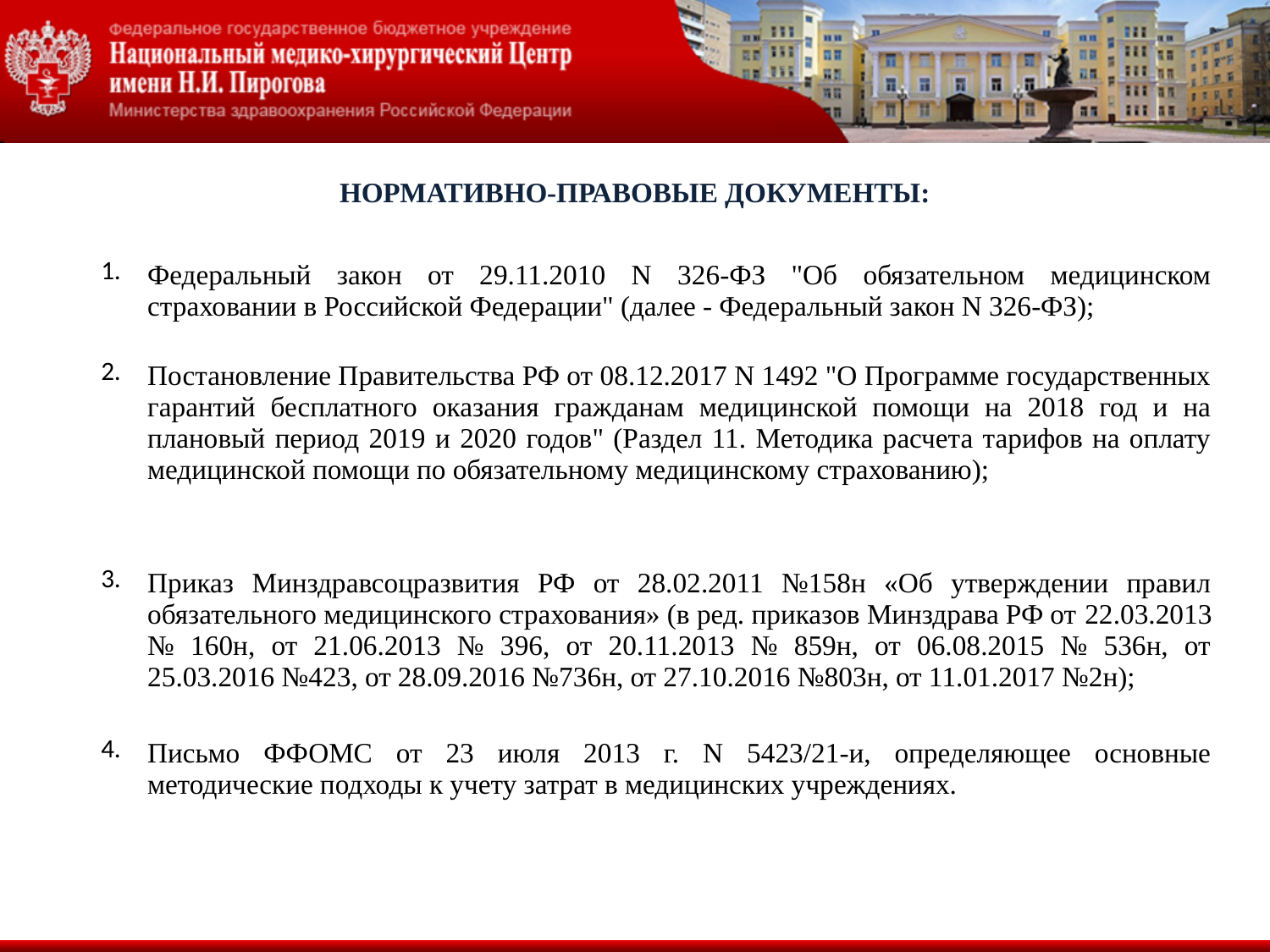

# НОРМАТИВНО-ПРАВОВЫЕ ДОКУМЕНТЫ:
| 1. | Федеральный закон от 29.11.2010 N 326-ФЗ "Об обязательном медицинском страховании в Российской Федерации" (далее - Федеральный закон N 326-ФЗ); |
| --- | --- |
| 2. | Постановление Правительства РФ от 08.12.2017 N 1492 "О Программе государственных гарантий бесплатного оказания гражданам медицинской помощи на 2018 год и на плановый период 2019 и 2020 годов" (Раздел 11. Методика расчета тарифов на оплату медицинской помощи по обязательному медицинскому страхованию); |
| 3. | Приказ Минздравсоцразвития РФ от 28.02.2011 №158н «Об утверждении правил обязательного медицинского страхования» (в ред. приказов Минздрава РФ от 22.03.2013 № 160н, от 21.06.2013 № 396, от 20.11.2013 № 859н, от 06.08.2015 № 536н, от 25.03.2016 №423, от 28.09.2016 №736н, от 27.10.2016 №803н, от 11.01.2017 №2н); |
| 4. | Письмо ФФОМС от 23 июля 2013 г. N 5423/21-и, определяющее основные методические подходы к учету затрат в медицинских учреждениях. |